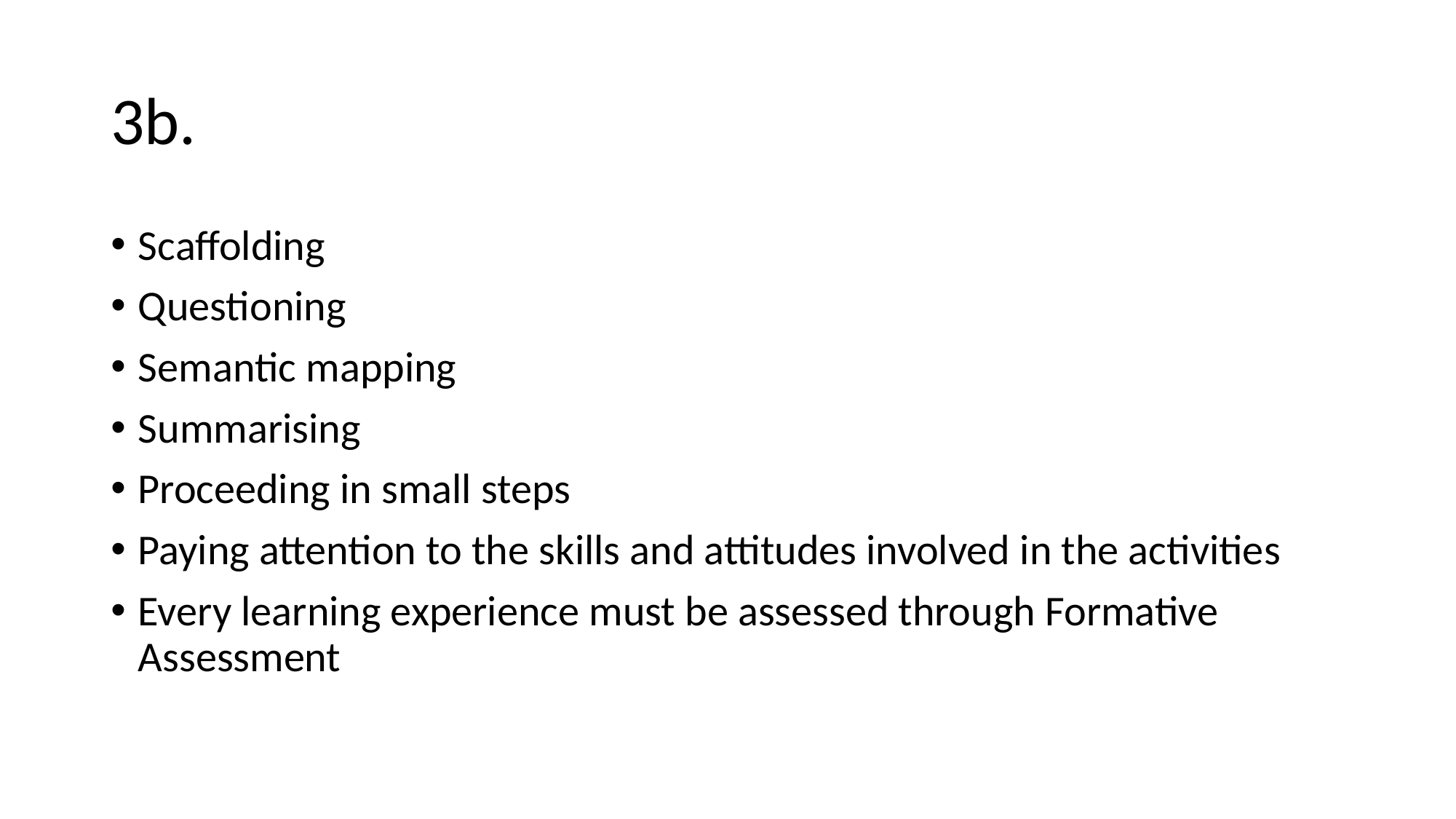

# 3b.
Scaffolding
Questioning
Semantic mapping
Summarising
Proceeding in small steps
Paying attention to the skills and attitudes involved in the activities
Every learning experience must be assessed through Formative Assessment